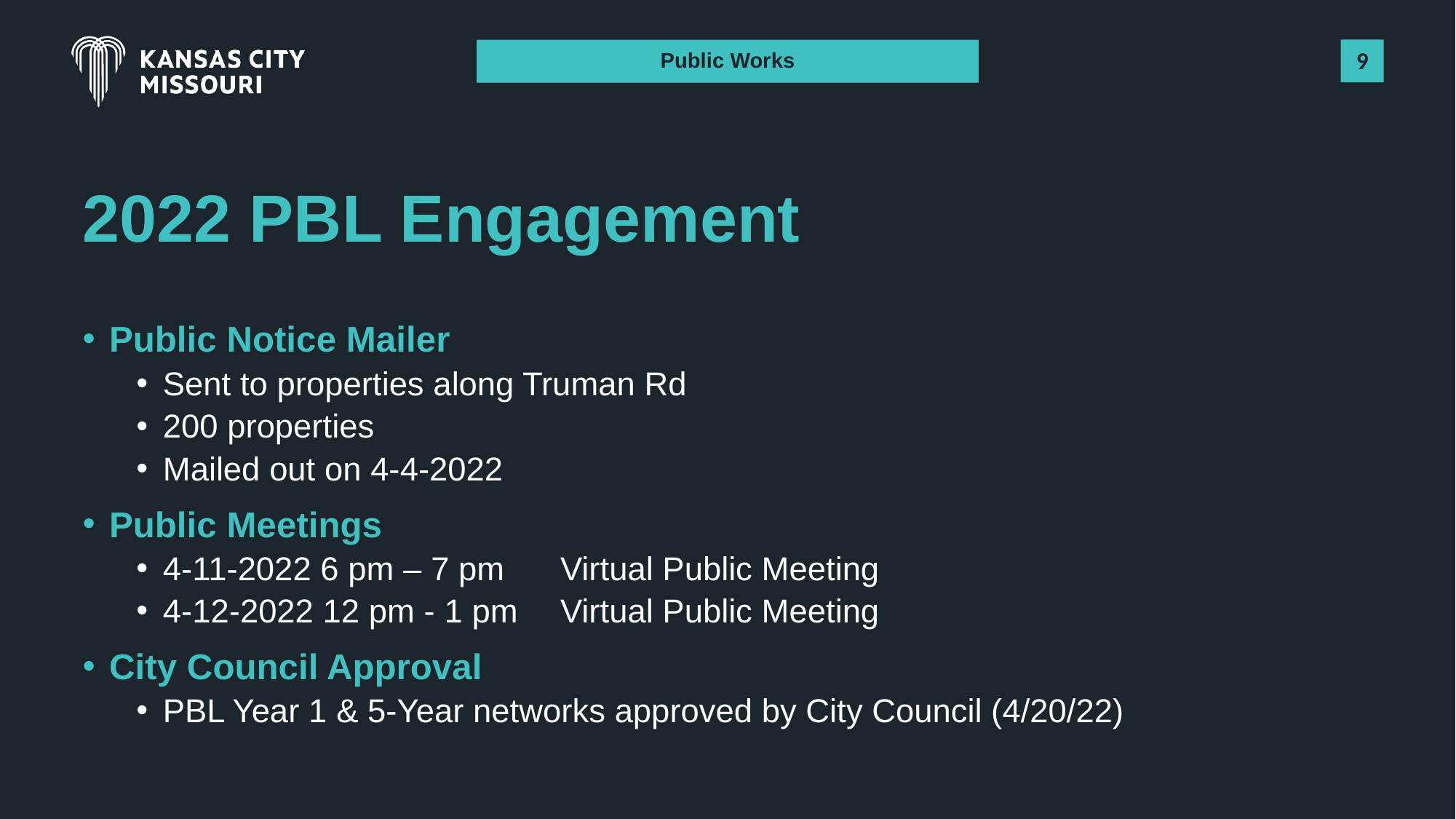

Public Works
# 2022 PBL Engagement
Public Notice Mailer
Sent to properties along Truman Rd
200 properties
Mailed out on 4-4-2022
Public Meetings
4-11-2022 6 pm – 7 pm	Virtual Public Meeting
4-12-2022 12 pm - 1 pm	Virtual Public Meeting
City Council Approval
PBL Year 1 & 5-Year networks approved by City Council (4/20/22)